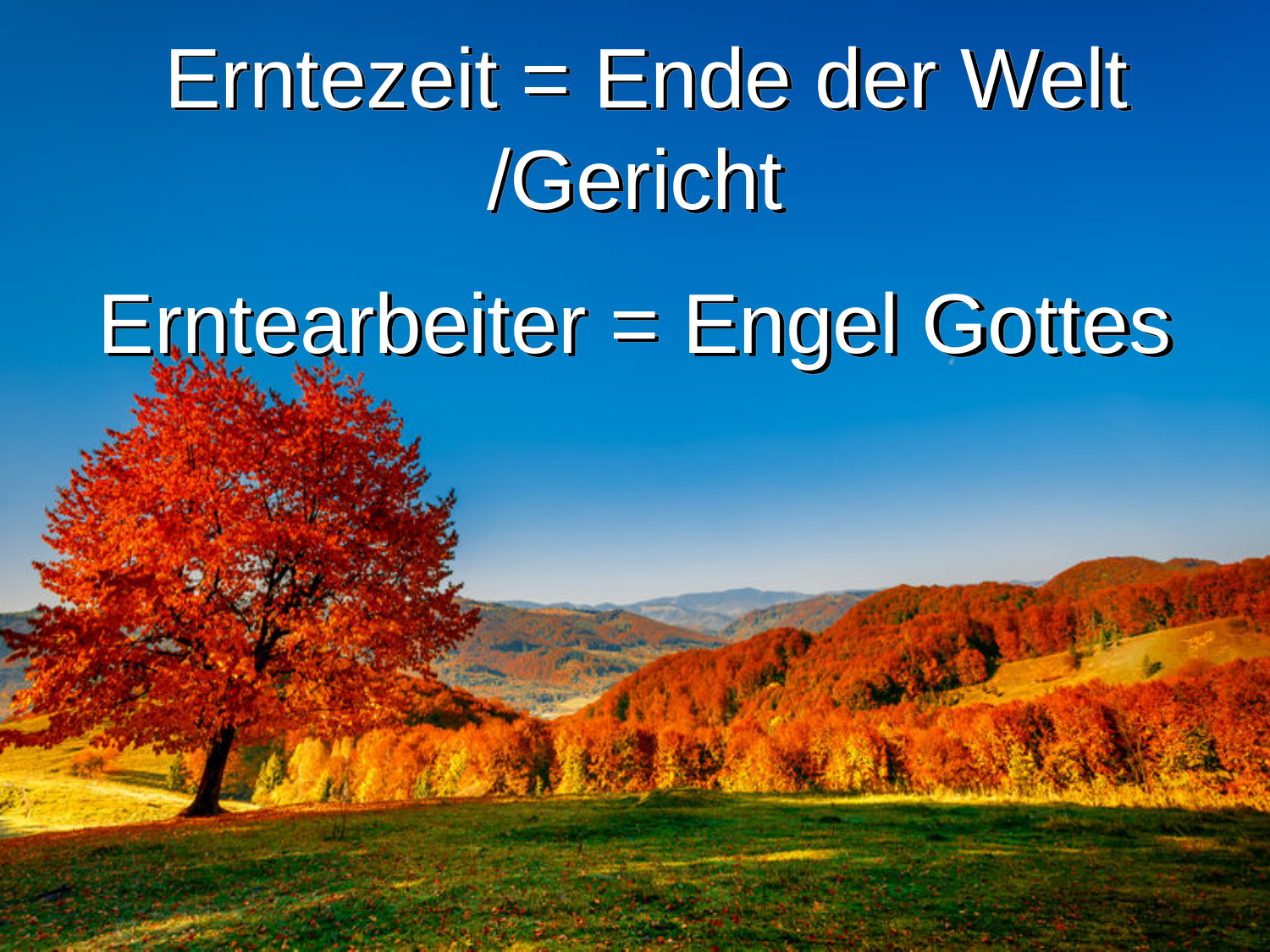

Erntezeit = Ende der Welt /Gericht
Erntearbeiter = Engel Gottes